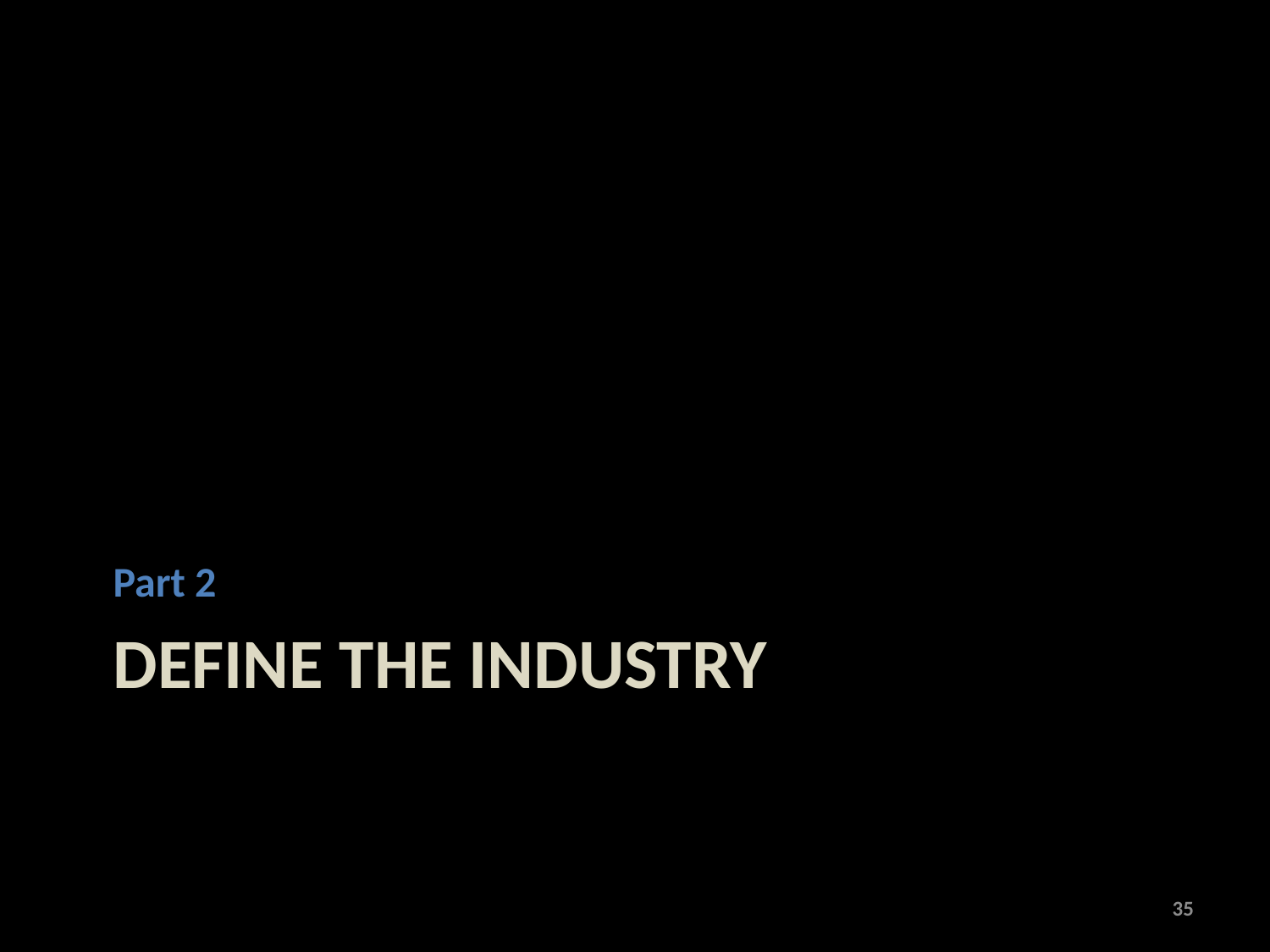

Part 2
# Define the Industry
35